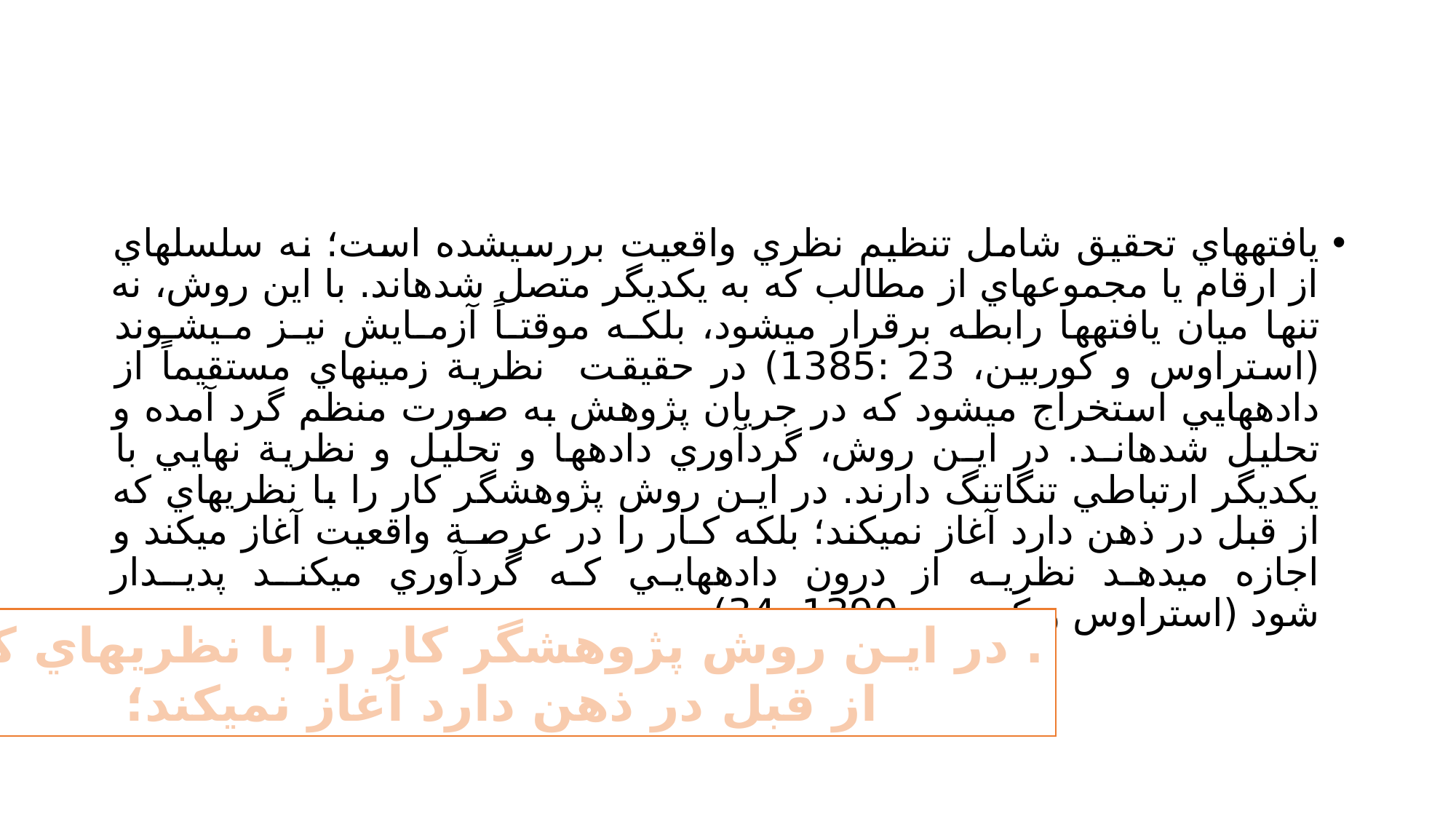

#
يافتههاي تحقيق شامل تنظيم نظري واقعيت بررسيشده است؛ نه سلسلهاي از ارقام يا مجموعهاي از مطالب كه به يكديگر متصل شدهاند. با اين روش، نه تنها ميان يافتهها رابطه برقرار ميشود، بلكـه موقتـاً آزمـايش نيـز مـيشـوند (استراوس و كوربين، 23 :1385) در حقيقت  نظرية زمينهاي مستقيماً از دادههايي استخراج ميشود كه در جريان پژوهش به صورت منظم گرد آمده و تحليل شدهانـد. در ايـن روش، گردآوري دادهها و تحليل و نظرية نهايي با يكديگر ارتباطي تنگاتنگ دارند. در ايـن روش پژوهشگر كار را با نظريهاي كه از قبل در ذهن دارد آغاز نميكند؛ بلكه كـار را در عرصـة واقعيت آغاز ميكند و اجازه ميدهد نظريه از درون دادههايي كه گردآوري ميكنـد پديـدار
شود (استراوس و كوربين، 1390، 34)

. در ايـن روش پژوهشگر كار را با نظريهاي كه
 از قبل در ذهن دارد آغاز نميكند؛